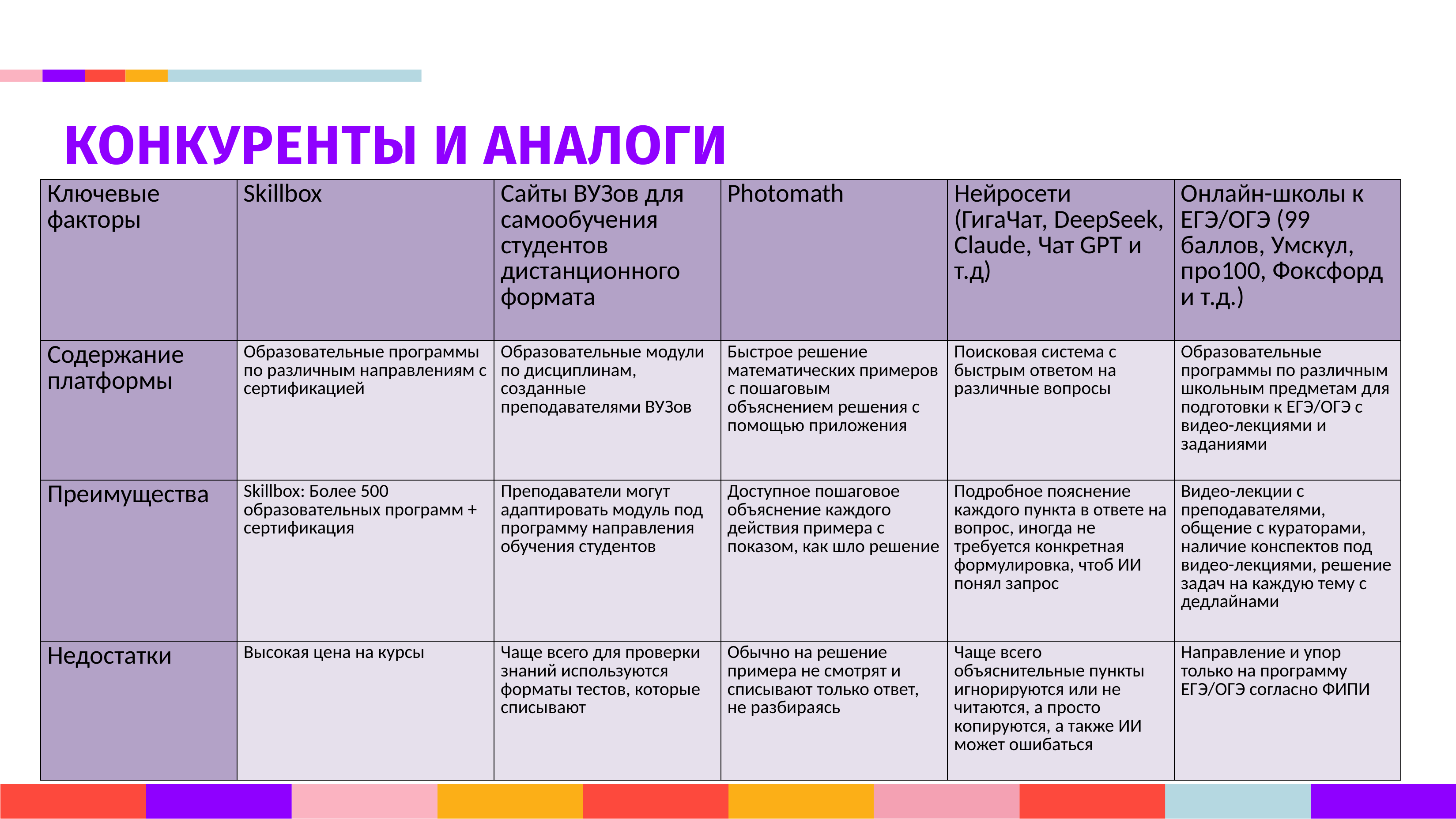

КОНКУРЕНТЫ И АНАЛОГИ
| Ключевые факторы | Skillbox | Сайты ВУЗов для самообучения студентов дистанционного формата | Photomath | Нейросети (ГигаЧат, DeepSeek, Claude, Чат GPT и т.д) | Онлайн-школы к ЕГЭ/ОГЭ (99 баллов, Умскул, про100, Фоксфорд и т.д.) |
| --- | --- | --- | --- | --- | --- |
| Содержание платформы | Образовательные программы по различным направлениям с сертификацией | Образовательные модули по дисциплинам, созданные преподавателями ВУЗов | Быстрое решение математических примеров с пошаговым объяснением решения с помощью приложения | Поисковая система с быстрым ответом на различные вопросы | Образовательные программы по различным школьным предметам для подготовки к ЕГЭ/ОГЭ с видео-лекциями и заданиями |
| Преимущества | Skillbox: Более 500 образовательных программ + сертификация | Преподаватели могут адаптировать модуль под программу направления обучения студентов | Доступное пошаговое объяснение каждого действия примера с показом, как шло решение | Подробное пояснение каждого пункта в ответе на вопрос, иногда не требуется конкретная формулировка, чтоб ИИ понял запрос | Видео-лекции с преподавателями, общение с кураторами, наличие конспектов под видео-лекциями, решение задач на каждую тему с дедлайнами |
| Недостатки | Высокая цена на курсы | Чаще всего для проверки знаний используются форматы тестов, которые списывают | Обычно на решение примера не смотрят и списывают только ответ, не разбираясь | Чаще всего объяснительные пункты игнорируются или не читаются, а просто копируются, а также ИИ может ошибаться | Направление и упор только на программу ЕГЭ/ОГЭ согласно ФИПИ |